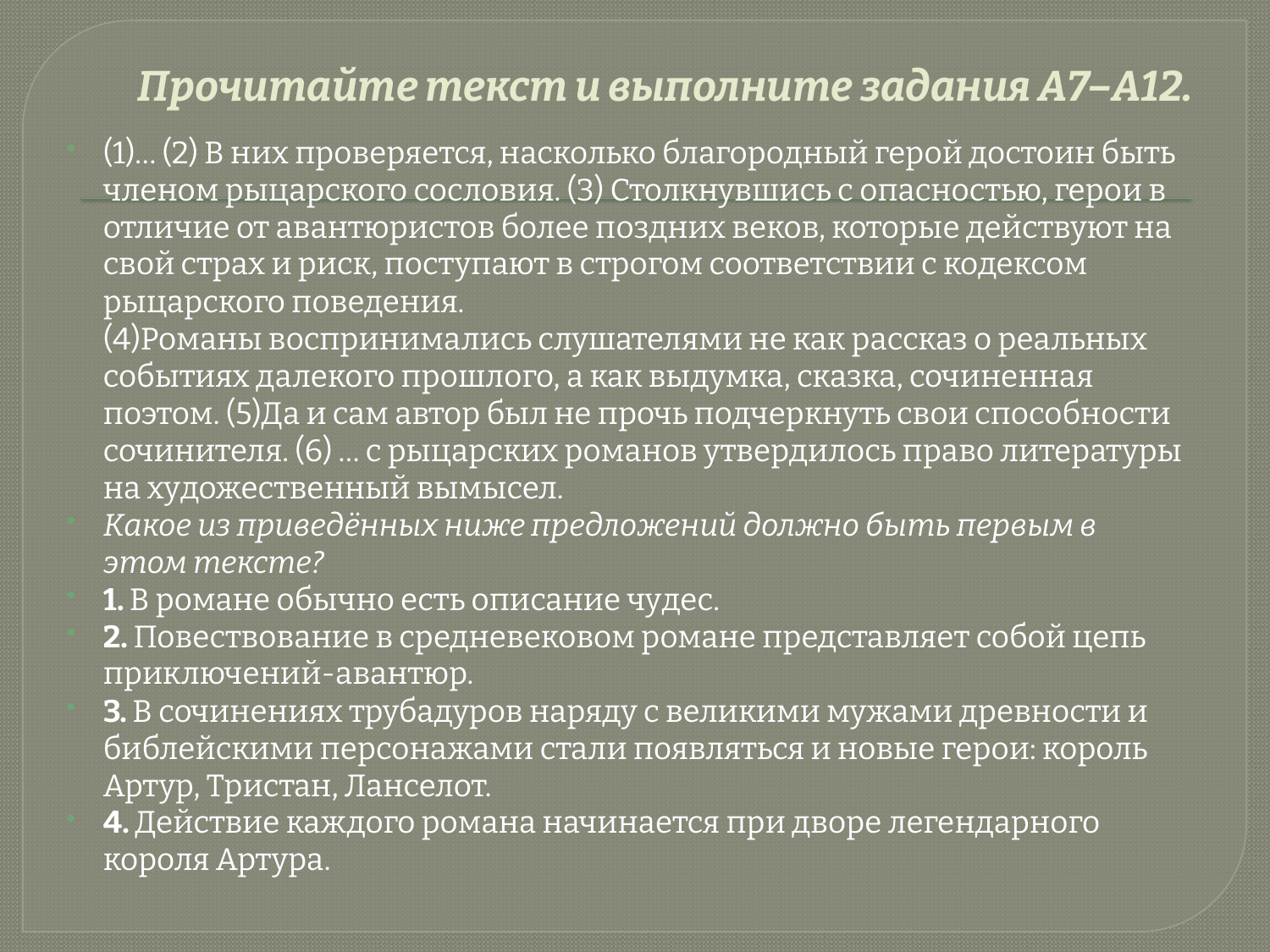

# Прочитайте текст и выполните задания A7–A12.
(1)… (2) В них проверяется, насколько благородный герой достоин быть членом рыцарского сословия. (3) Столкнувшись с опасностью, герои в отличие от авантюристов более поздних веков, которые действуют на свой страх и риск, поступают в строгом соответствии с кодексом рыцарского поведения.
(4)Романы воспринимались слушателями не как рассказ о реальных событиях далекого прошлого, а как выдумка, сказка, сочиненная поэтом. (5)Да и сам автор был не прочь подчеркнуть свои способности сочинителя. (6) … с рыцарских романов утвердилось право литературы на художественный вымысел.
Какое из приведённых ниже предложений должно быть первым в этом тексте?
1. В романе обычно есть описание чудес.
2. Повествование в средневековом романе представляет собой цепь приключений-авантюр.
3. В сочинениях трубадуров наряду с великими мужами древности и библейскими персонажами стали появляться и новые герои: король Артур, Тристан, Ланселот.
4. Действие каждого романа начинается при дворе легендарного короля Артура.